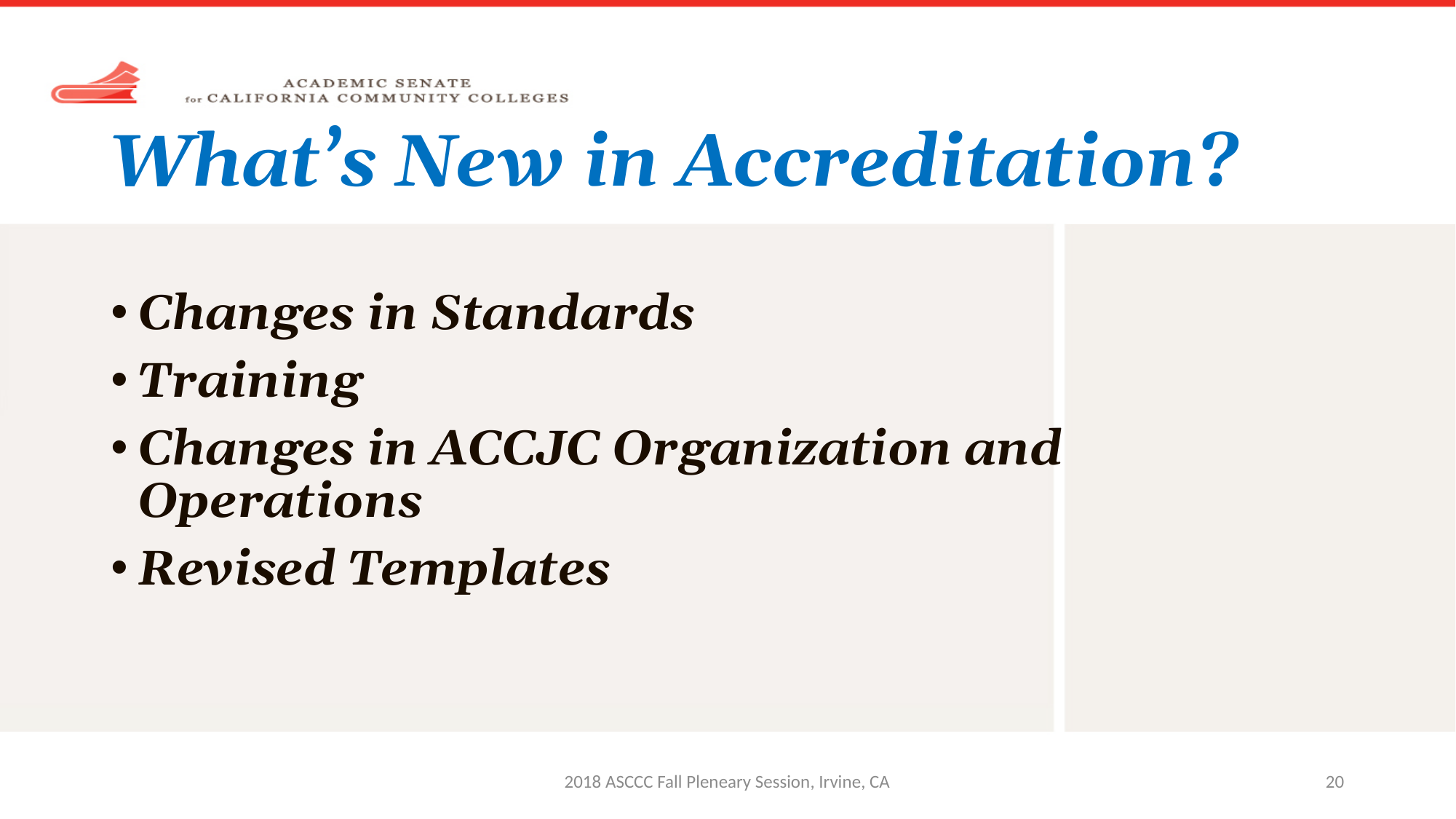

# What’s New in Accreditation?
Changes in Standards
Training
Changes in ACCJC Organization and Operations
Revised Templates

2018 ASCCC Fall Pleneary Session, Irvine, CA
20